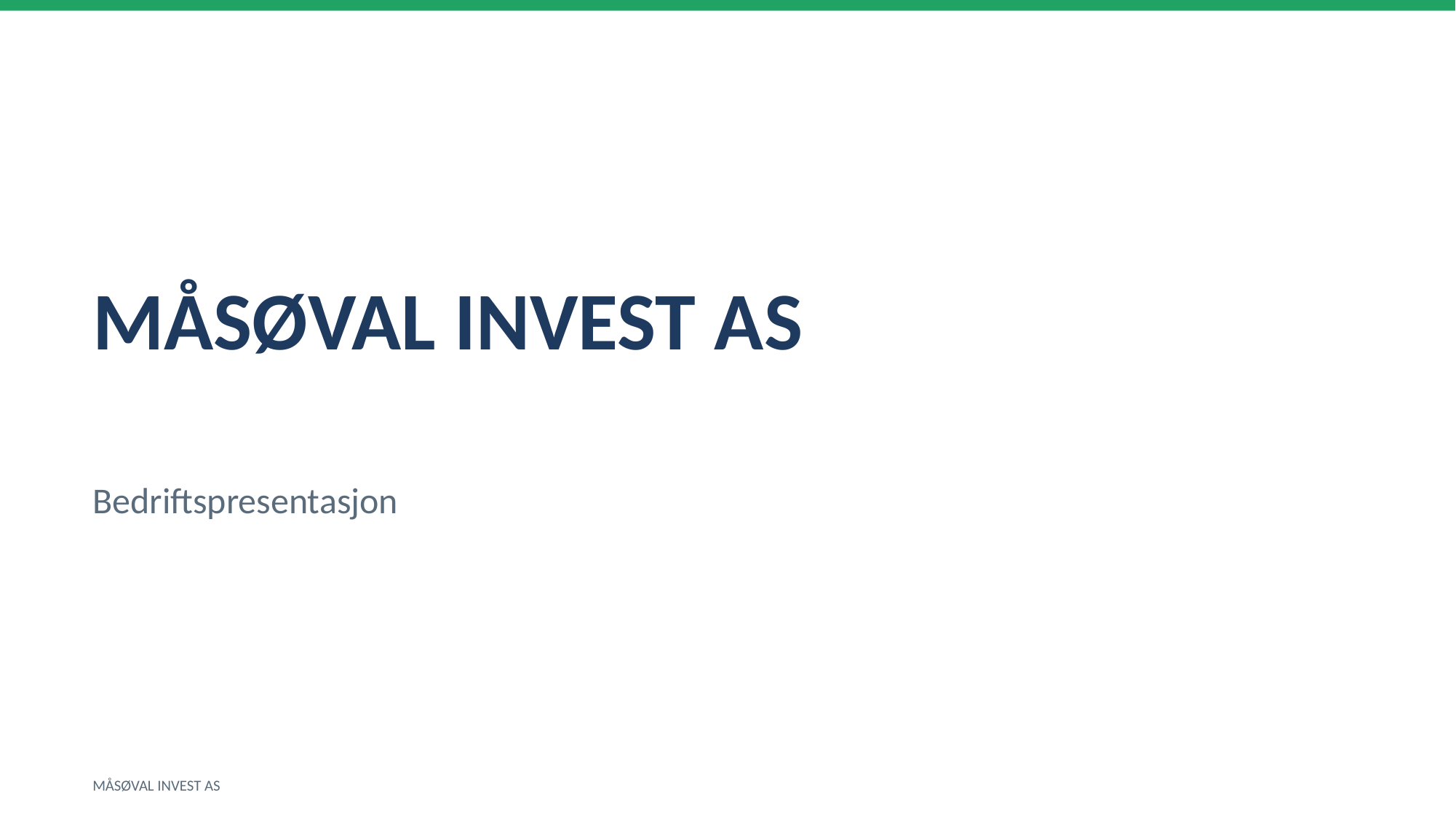

MÅSØVAL INVEST AS
Bedriftspresentasjon
MÅSØVAL INVEST AS